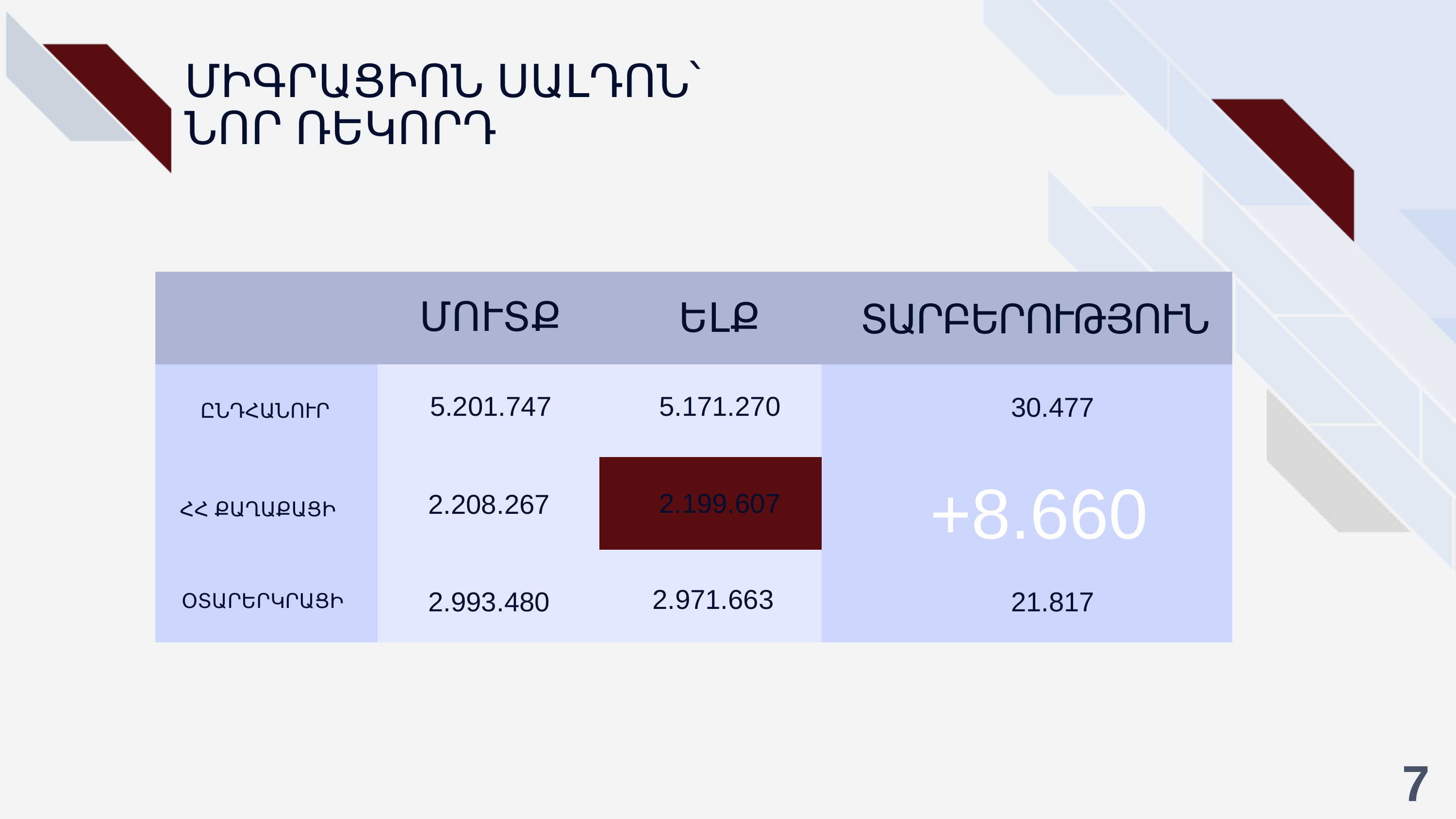

ՄԻԳՐԱՑԻՈՆ ՍԱԼԴՈՆ՝
ՆՈՐ ՌԵԿՈՐԴ
|  |  |  |  |
| --- | --- | --- | --- |
|  |  |  |  |
|  |  |  |  |
|  |  |  |  |
ՄՈՒՏՔ
ԵԼՔ
ՏԱՐԲԵՐՈՒԹՅՈՒՆ
5.201.747
5.171.270
30.477
ԸՆԴՀԱՆՈՒՐ
+8.660
2.199.607
2.208.267
ՀՀ ՔԱՂԱՔԱՑԻ
2.971.663
2.993.480
21.817
ՕՏԱՐԵՐԿՐԱՑԻ
7